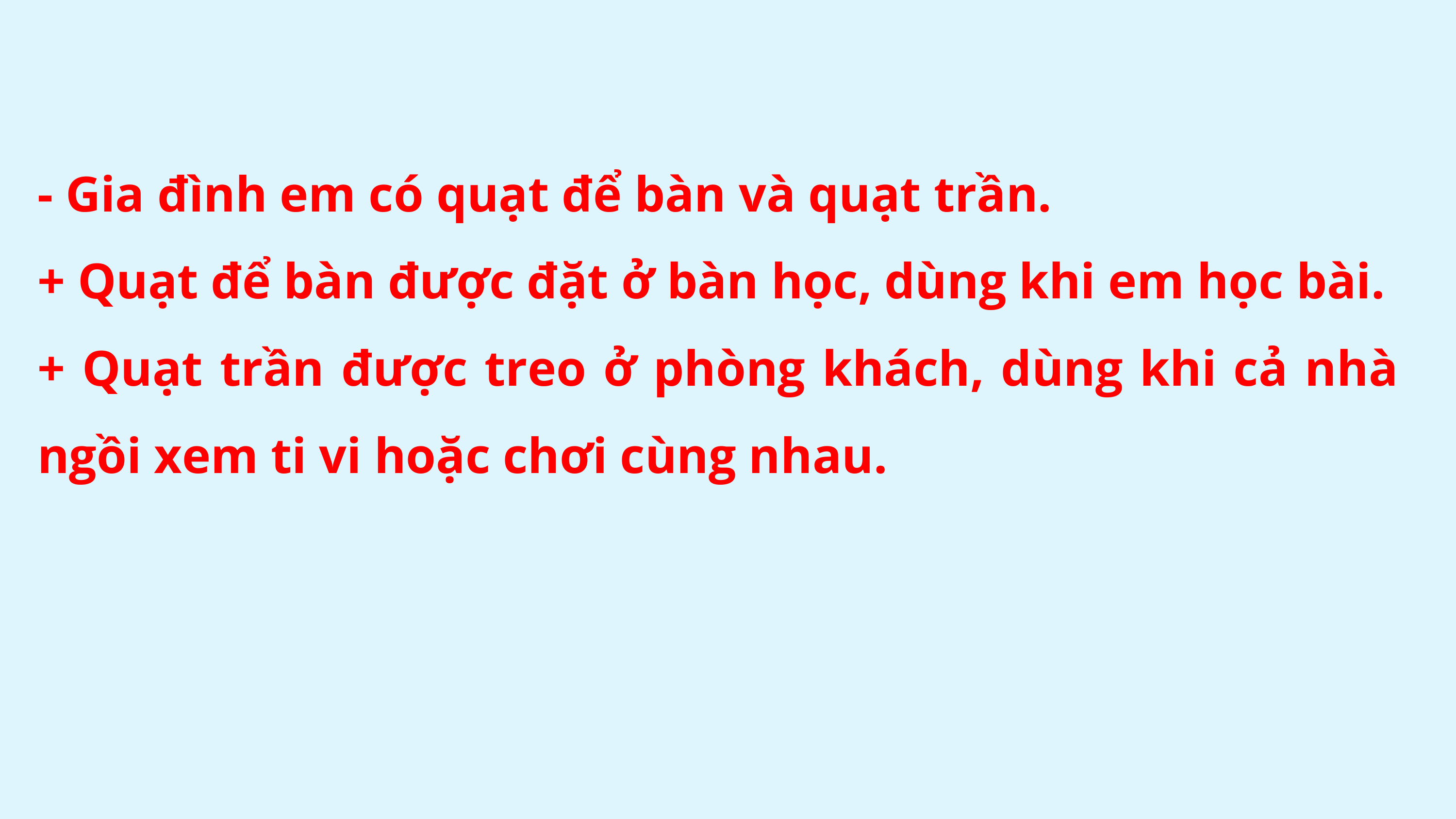

31
- Gia đình em có quạt để bàn và quạt trần.
+ Quạt để bàn được đặt ở bàn học, dùng khi em học bài.
+ Quạt trần được treo ở phòng khách, dùng khi cả nhà ngồi xem ti vi hoặc chơi cùng nhau.